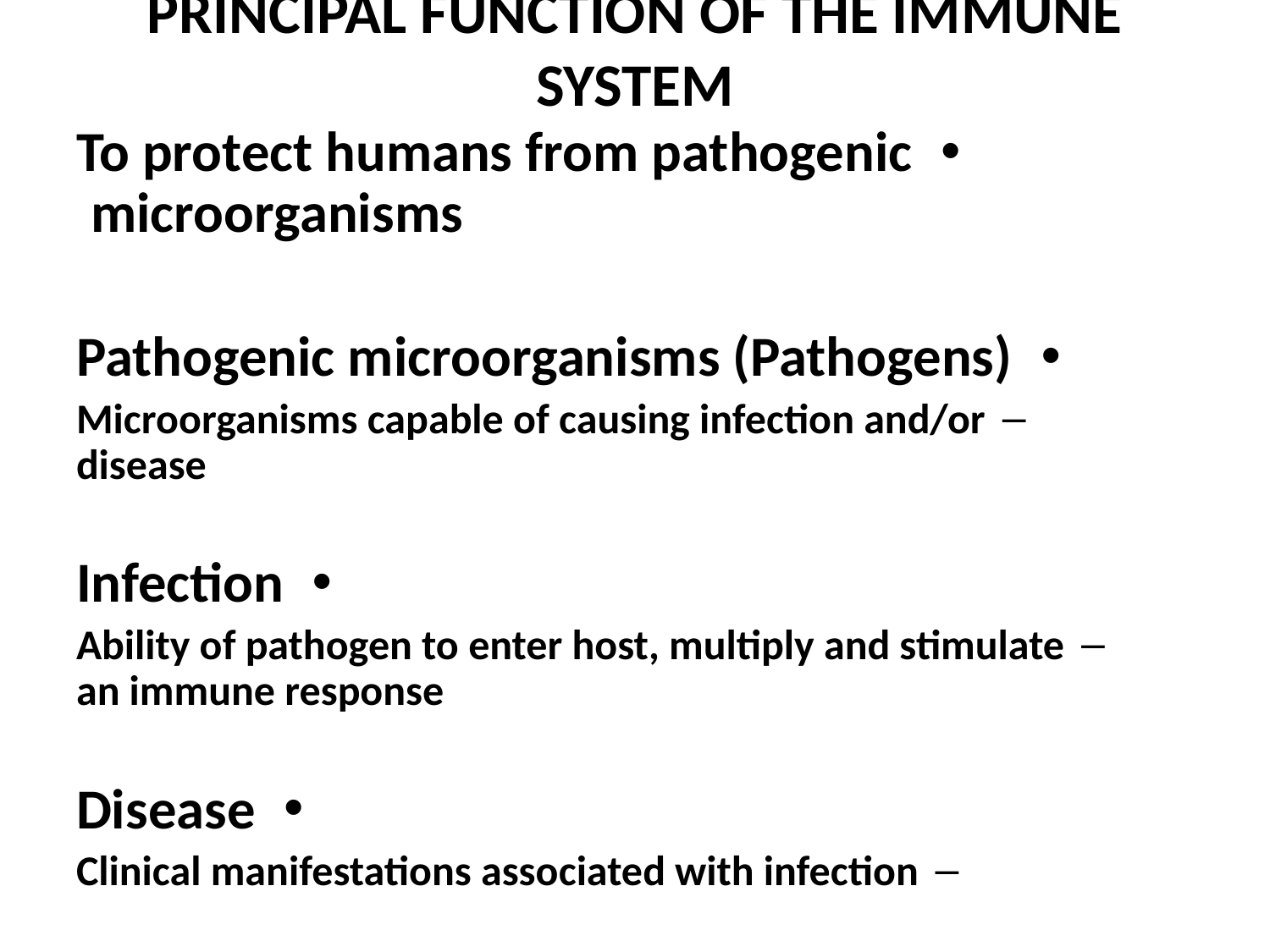

# PRINCIPAL FUNCTION OF THE IMMUNE SYSTEM
To protect humans from pathogenic microorganisms

Pathogenic microorganisms (Pathogens)
Microorganisms capable of causing infection and/or disease

Infection
Ability of pathogen to enter host, multiply and stimulate an immune response

Disease
Clinical manifestations associated with infection